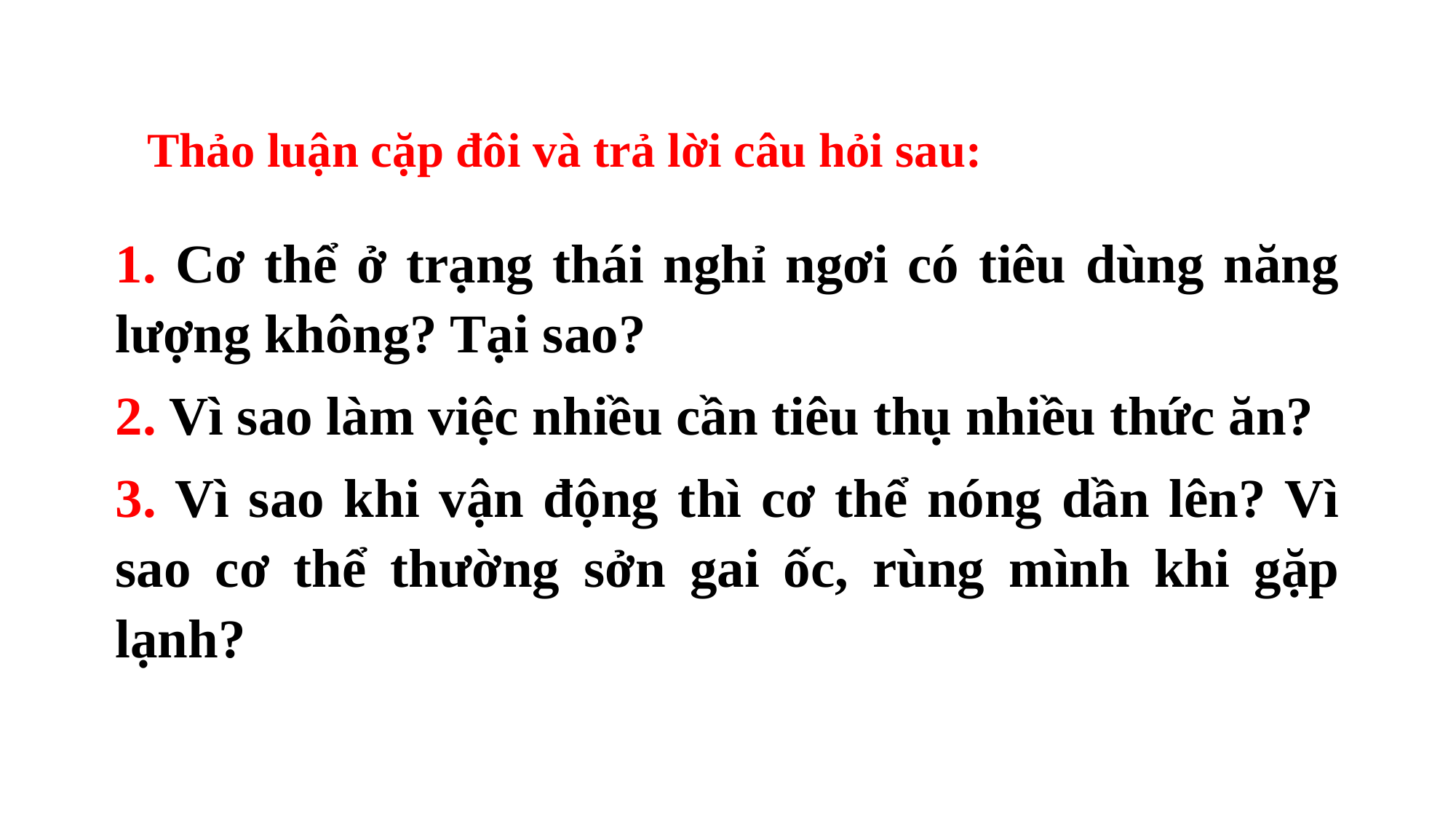

Thảo luận cặp đôi và trả lời câu hỏi sau:
1. Cơ thể ở trạng thái nghỉ ngơi có tiêu dùng năng lượng không? Tại sao?
2. Vì sao làm việc nhiều cần tiêu thụ nhiều thức ăn?
3. Vì sao khi vận động thì cơ thể nóng dần lên? Vì sao cơ thể thường sởn gai ốc, rùng mình khi gặp lạnh?